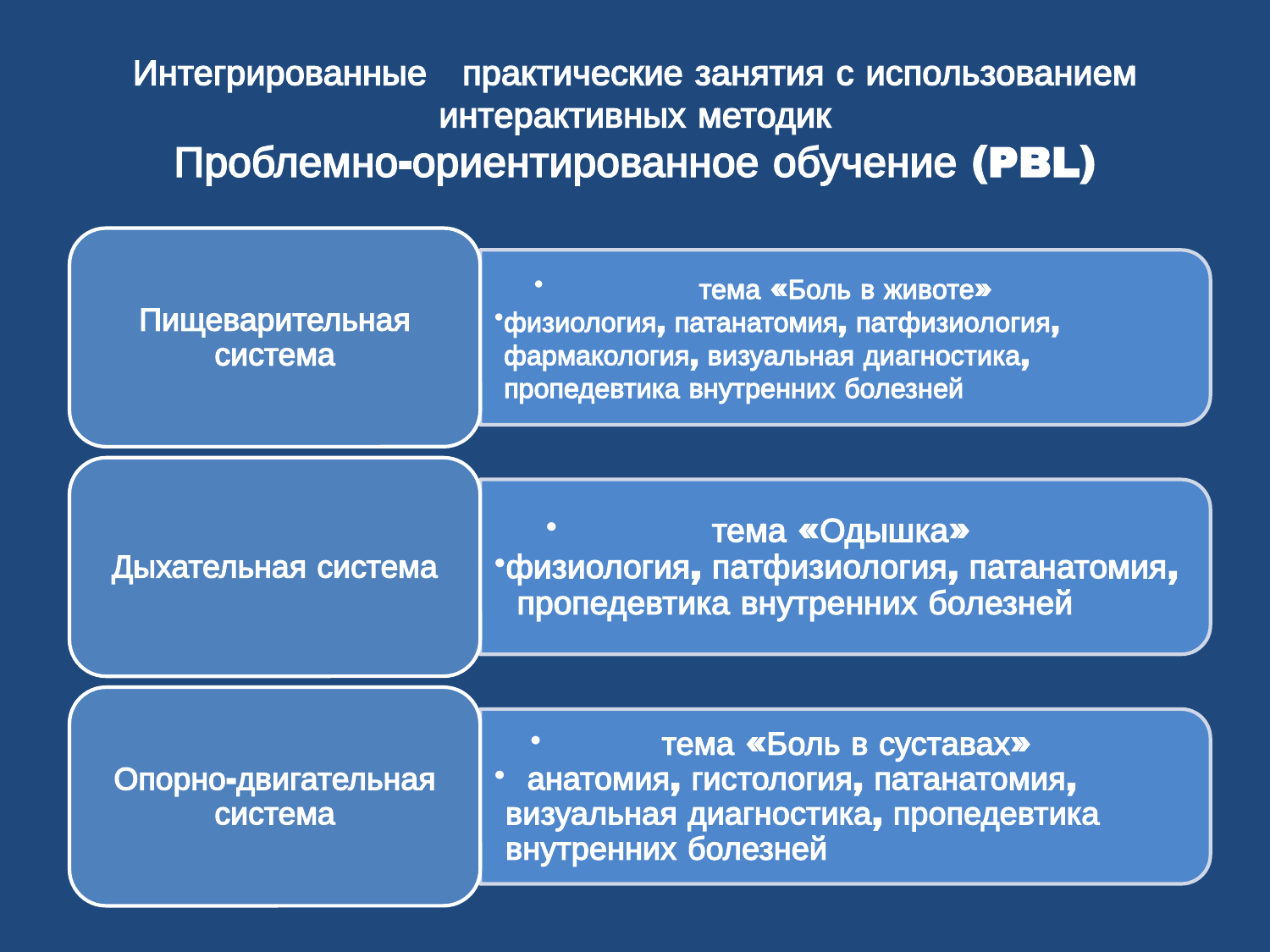

# Интегрированные   практические занятия с использованием интерактивных методик Проблемно-ориентированное обучение (PBL)
Пищеварительная система
тема «Боль в животе»
Дыхательная система
тема «Одышка»
Опорно-двигательная система
тема «Боль в суставах»
физиология, патанатомия, патфизиология,  фармакология, визуальная диагностика, пропедевтика внутренних болезней
физиология, патфизиология, патанатомия,  пропедевтика внутренних болезней
  анатомия, гистология, патанатомия, визуальная диагностика, пропедевтика внутренних болезней